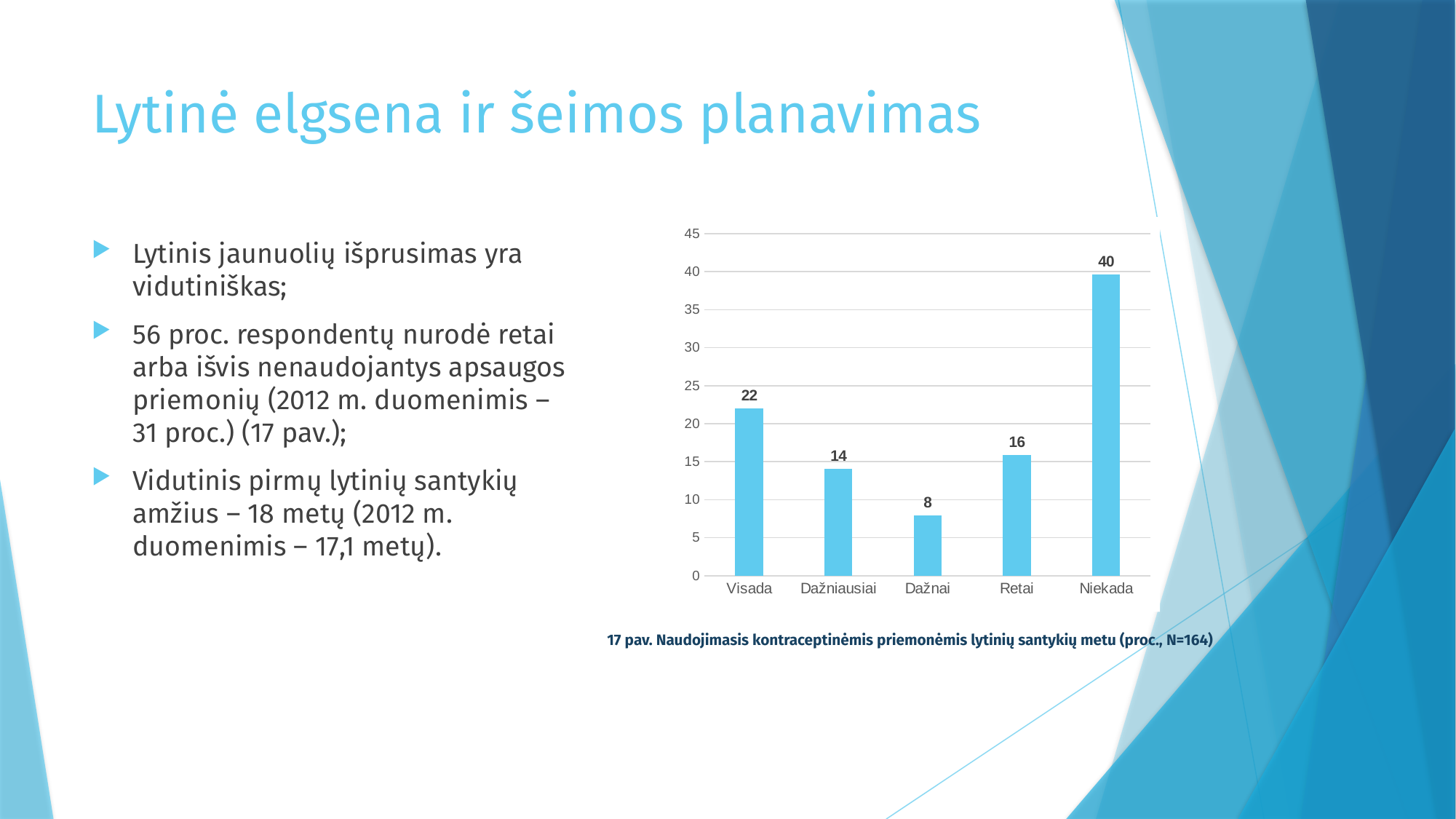

# Lytinė elgsena ir šeimos planavimas

### Chart

| Category |  |
|---|---|
| Visada | 22.0 |
| Dažniausiai | 14.024390243902438 |
| Dažnai | 7.926829268292683 |
| Retai | 15.853658536585366 |
| Niekada | 39.63414634146341 |
Lytinis jaunuolių išprusimas yra vidutiniškas;
56 proc. respondentų nurodė retai arba išvis nenaudojantys apsaugos priemonių (2012 m. duomenimis – 31 proc.) (17 pav.);
Vidutinis pirmų lytinių santykių amžius – 18 metų (2012 m. duomenimis – 17,1 metų).
17 pav. Naudojimasis kontraceptinėmis priemonėmis lytinių santykių metu (proc., N=164)